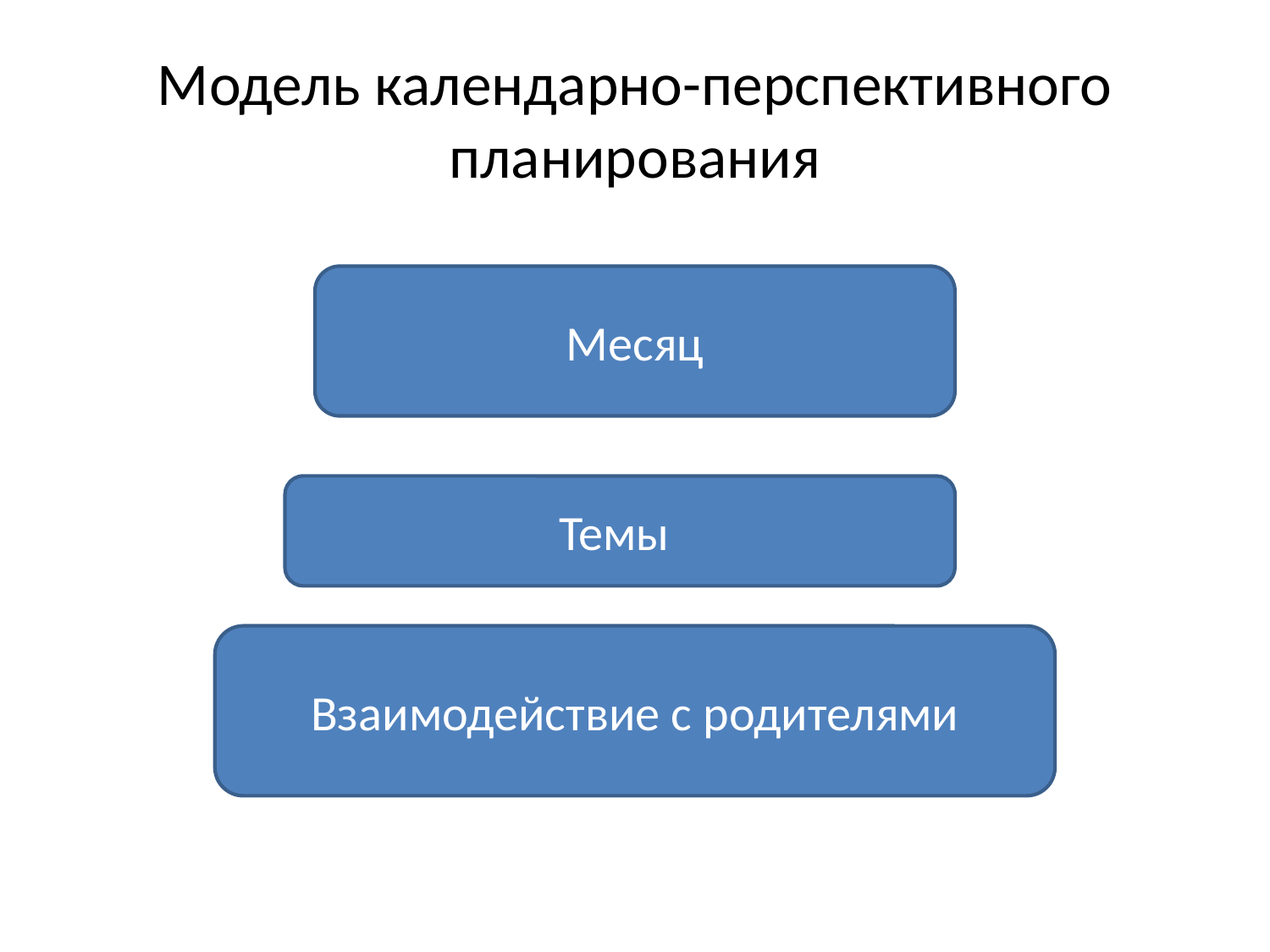

# Модель календарно-перспективного планирования

Месяц
Темы
Взаимодействие с родителями